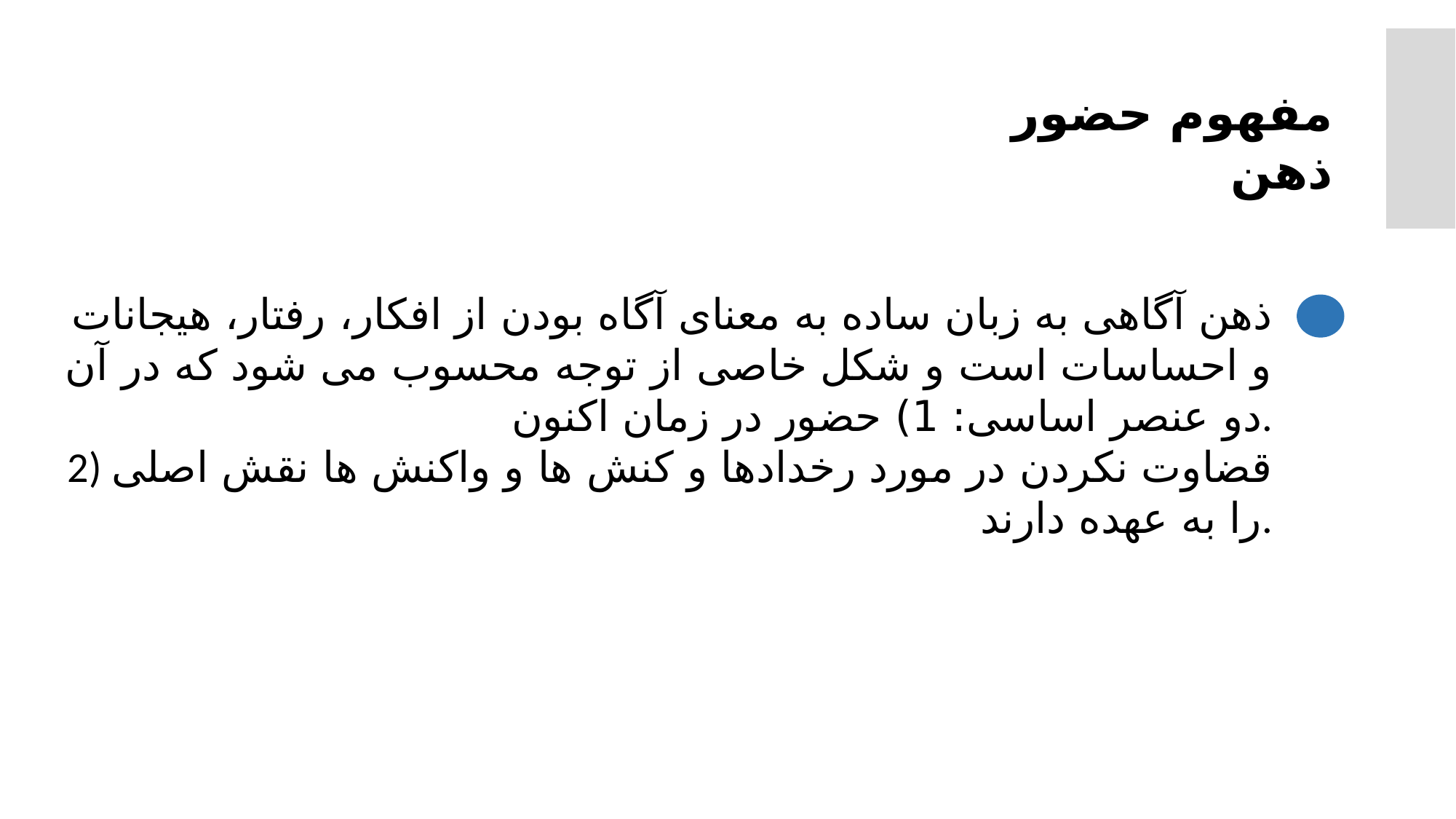

مفهوم حضور ذهن
ذهن آگاهی به زبان ساده به معنای آگاه بودن از افکار، رفتار، هیجانات و احساسات است و شکل خاصی از توجه محسوب می شود که در آن دو عنصر اساسی: 1) حضور در زمان اکنون.
 2) قضاوت نکردن در مورد رخدادها و کنش ها و واکنش ها نقش اصلی را به عهده دارند.